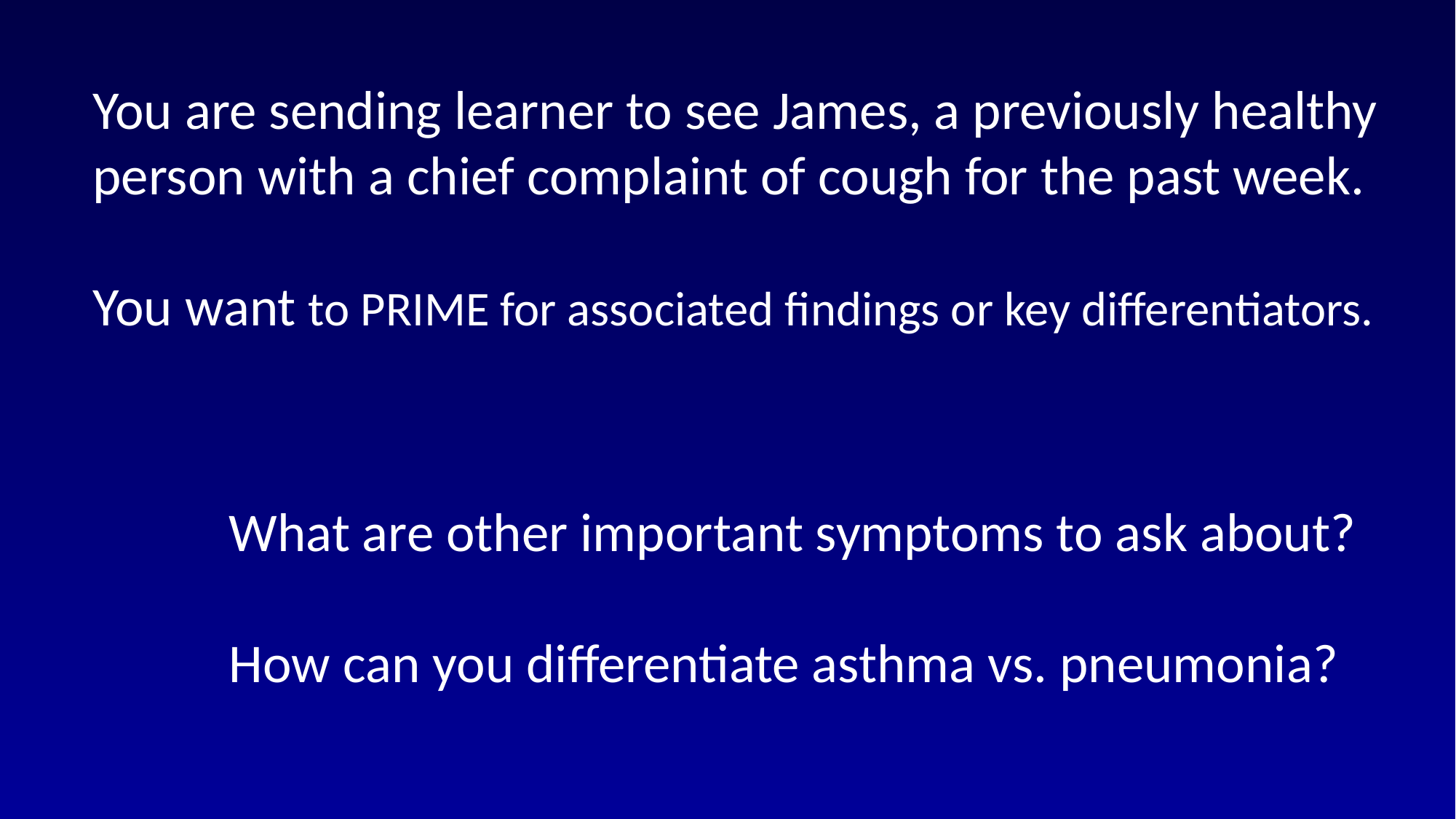

You are sending learner to see James, a previously healthy person with a chief complaint of cough for the past week.

You want to PRIME for associated findings or key differentiators.

What are other important symptoms to ask about?

How can you differentiate asthma vs. pneumonia?